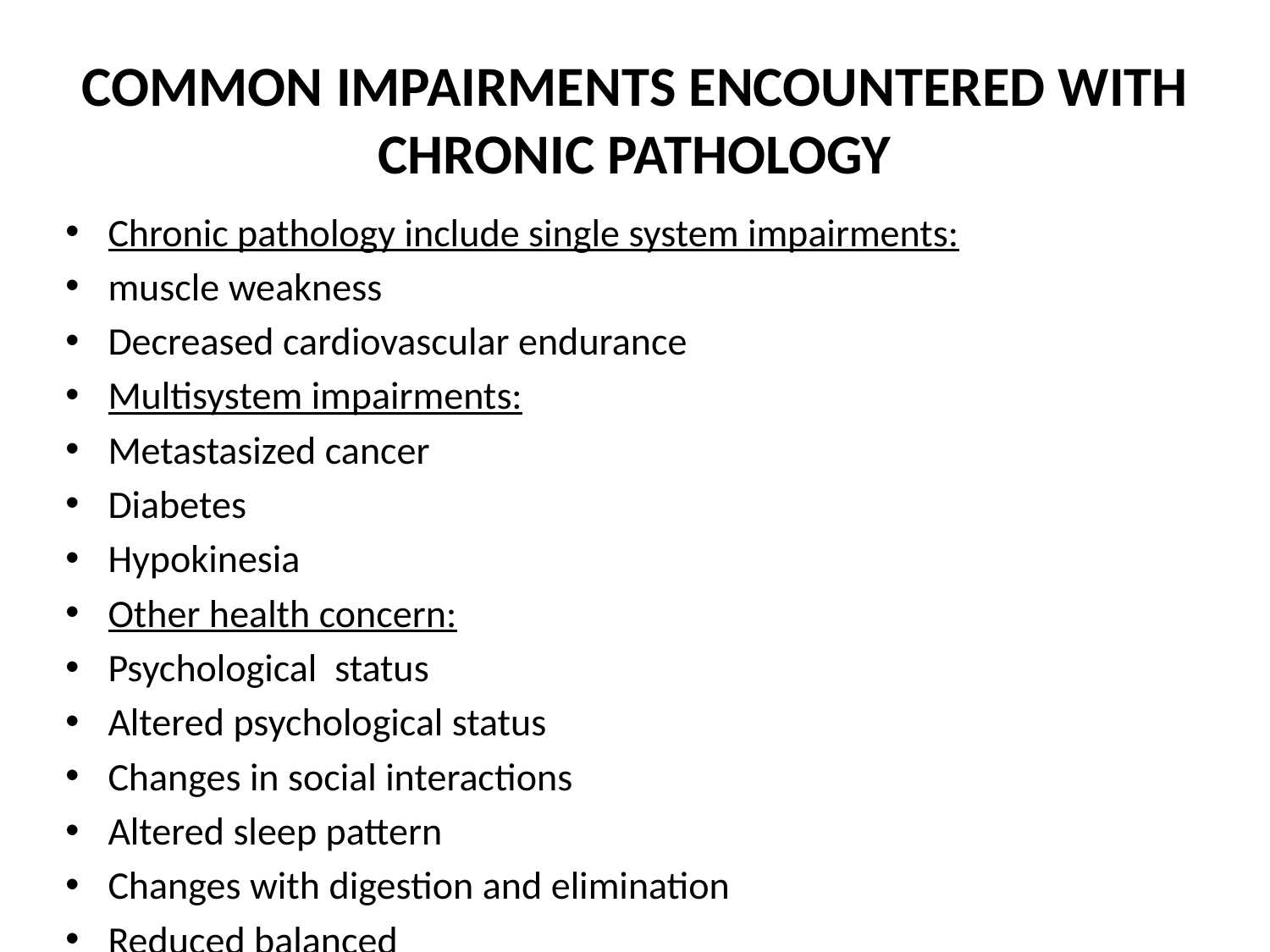

# COMMON IMPAIRMENTS ENCOUNTERED WITH CHRONIC PATHOLOGY
Chronic pathology include single system impairments:
muscle weakness
Decreased cardiovascular endurance
Multisystem impairments:
Metastasized cancer
Diabetes
Hypokinesia
Other health concern:
Psychological  status
Altered psychological status
Changes in social interactions
Altered sleep pattern
Changes with digestion and elimination
Reduced balanced